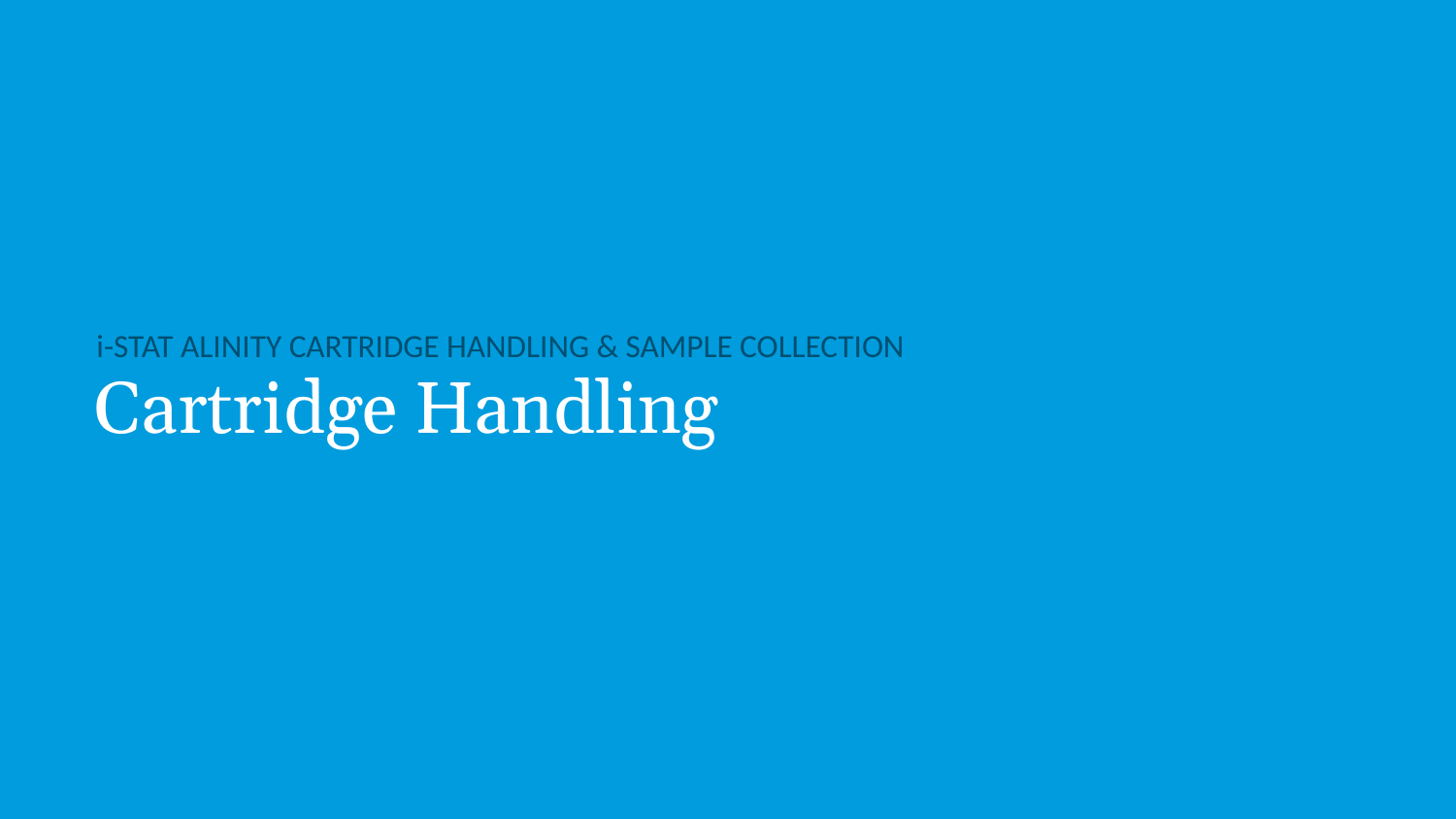

i-STAT ALINITY CARTRIDGE HANDLING & SAMPLE COLLECTION
Cartridge Handling